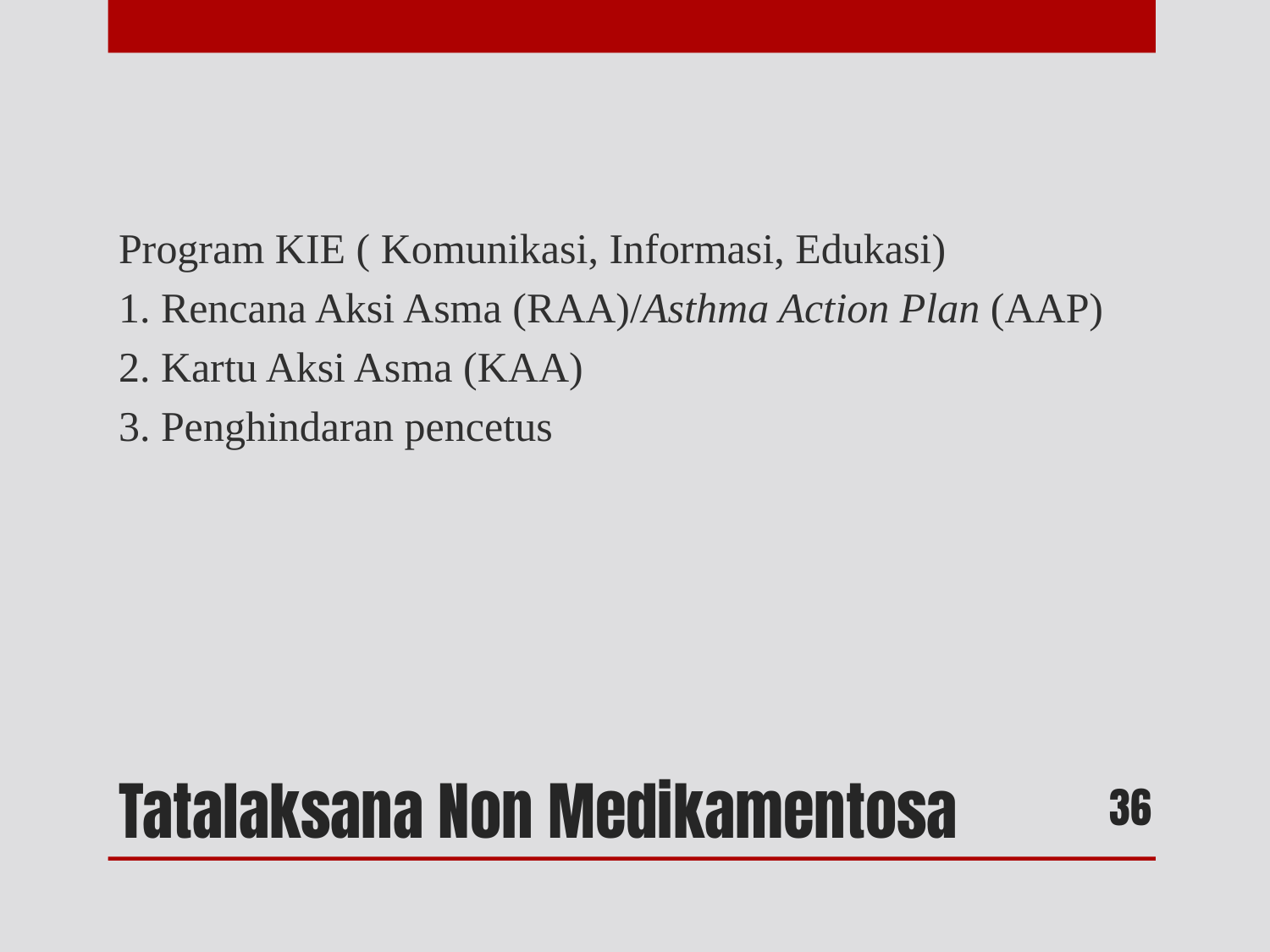

Program KIE ( Komunikasi, Informasi, Edukasi)
1. Rencana Aksi Asma (RAA)/Asthma Action Plan (AAP)
2. Kartu Aksi Asma (KAA)
3. Penghindaran pencetus

# Tatalaksana Non Medikamentosa
36